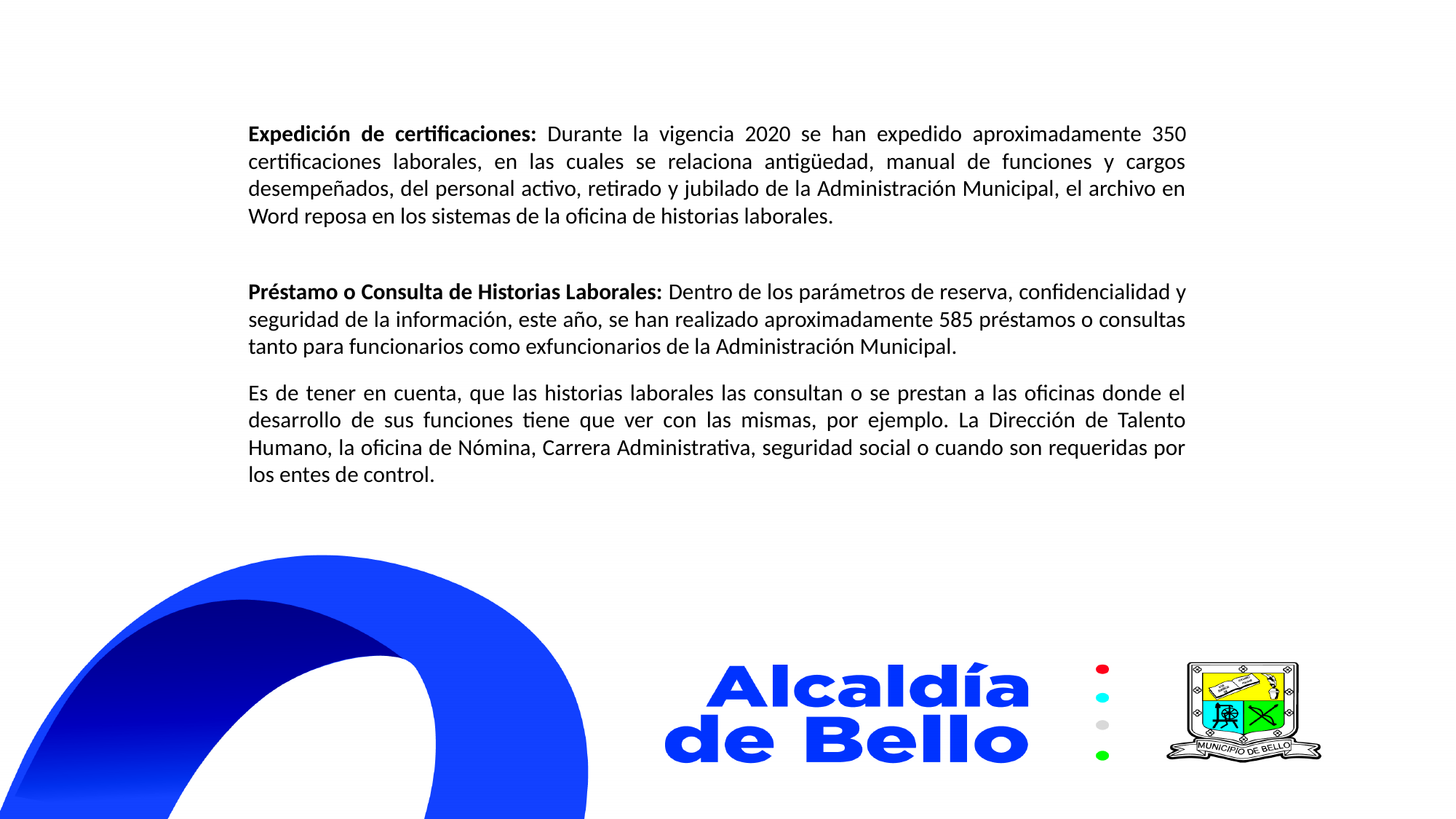

Expedición de certificaciones: Durante la vigencia 2020 se han expedido aproximadamente 350 certificaciones laborales, en las cuales se relaciona antigüedad, manual de funciones y cargos desempeñados, del personal activo, retirado y jubilado de la Administración Municipal, el archivo en Word reposa en los sistemas de la oficina de historias laborales.
Préstamo o Consulta de Historias Laborales: Dentro de los parámetros de reserva, confidencialidad y seguridad de la información, este año, se han realizado aproximadamente 585 préstamos o consultas tanto para funcionarios como exfuncionarios de la Administración Municipal.

Es de tener en cuenta, que las historias laborales las consultan o se prestan a las oficinas donde el desarrollo de sus funciones tiene que ver con las mismas, por ejemplo. La Dirección de Talento Humano, la oficina de Nómina, Carrera Administrativa, seguridad social o cuando son requeridas por los entes de control.